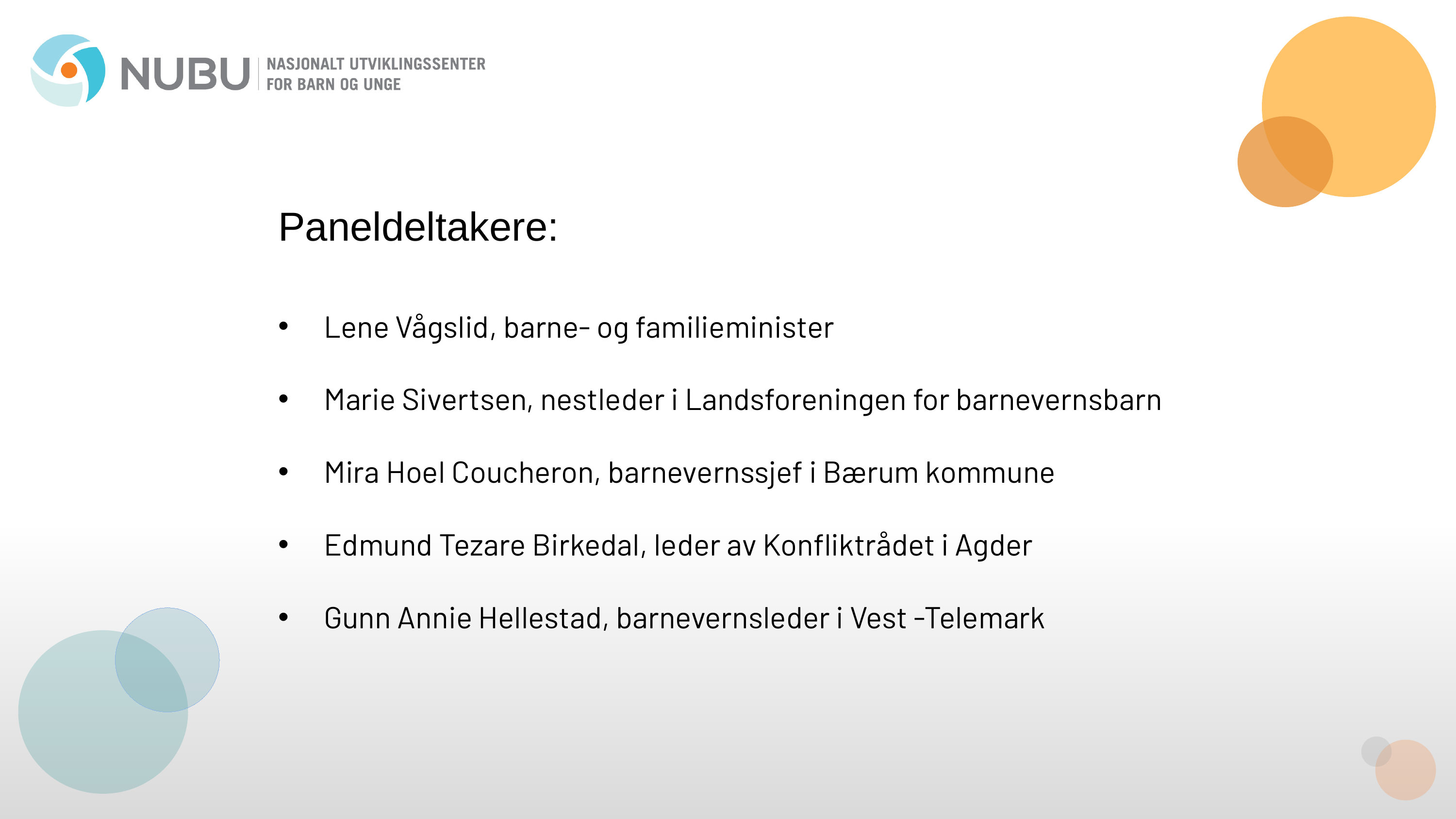

Paneldeltakere:
Lene Vågslid, barne- og familieminister
Marie Sivertsen, nestleder i Landsforeningen for barnevernsbarn
Mira Hoel Coucheron, barnevernssjef i Bærum kommune
Edmund Tezare Birkedal, leder av Konfliktrådet i Agder
Gunn Annie Hellestad, barnevernsleder i Vest -Telemark